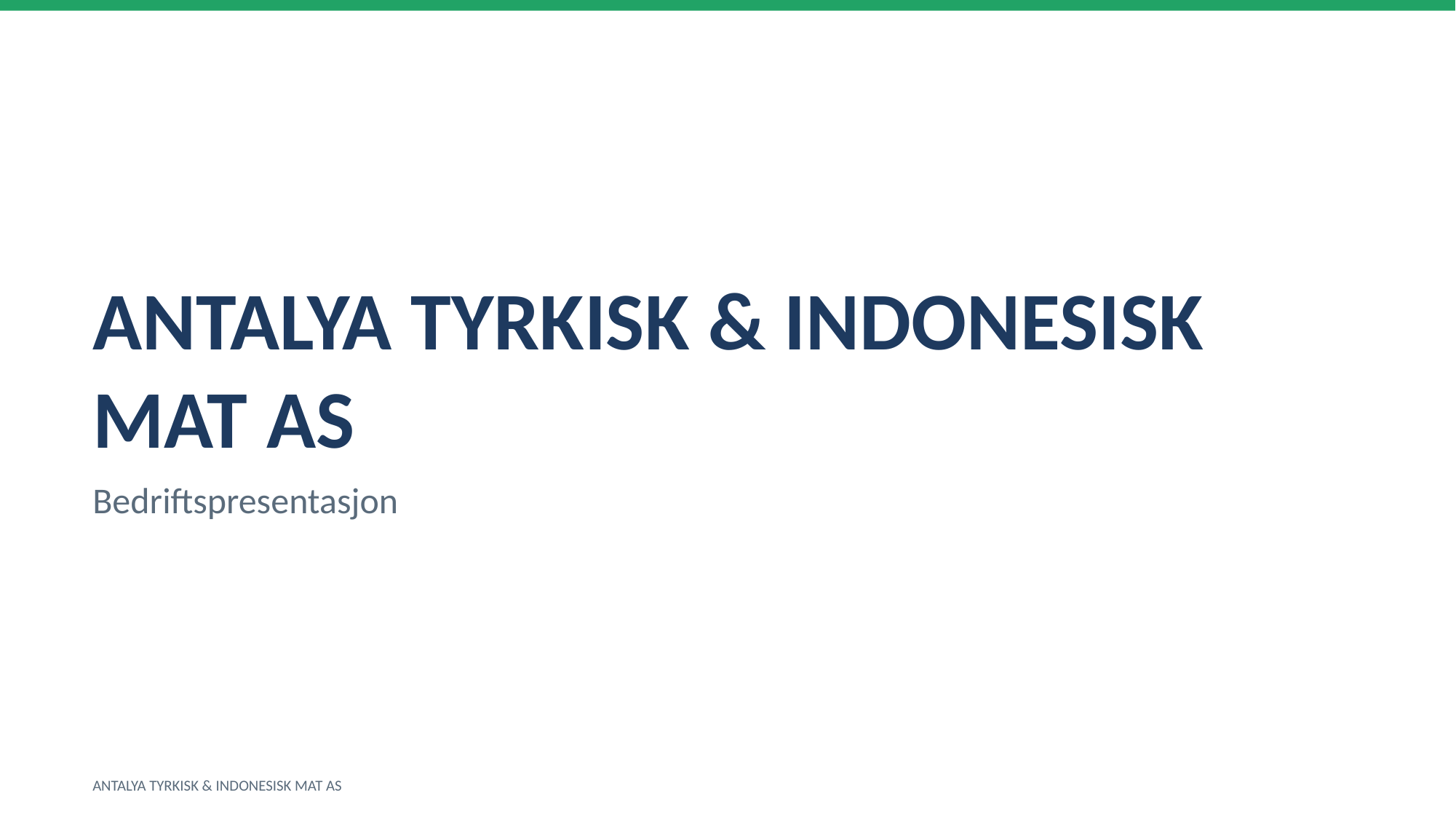

ANTALYA TYRKISK & INDONESISK MAT AS
Bedriftspresentasjon
ANTALYA TYRKISK & INDONESISK MAT AS